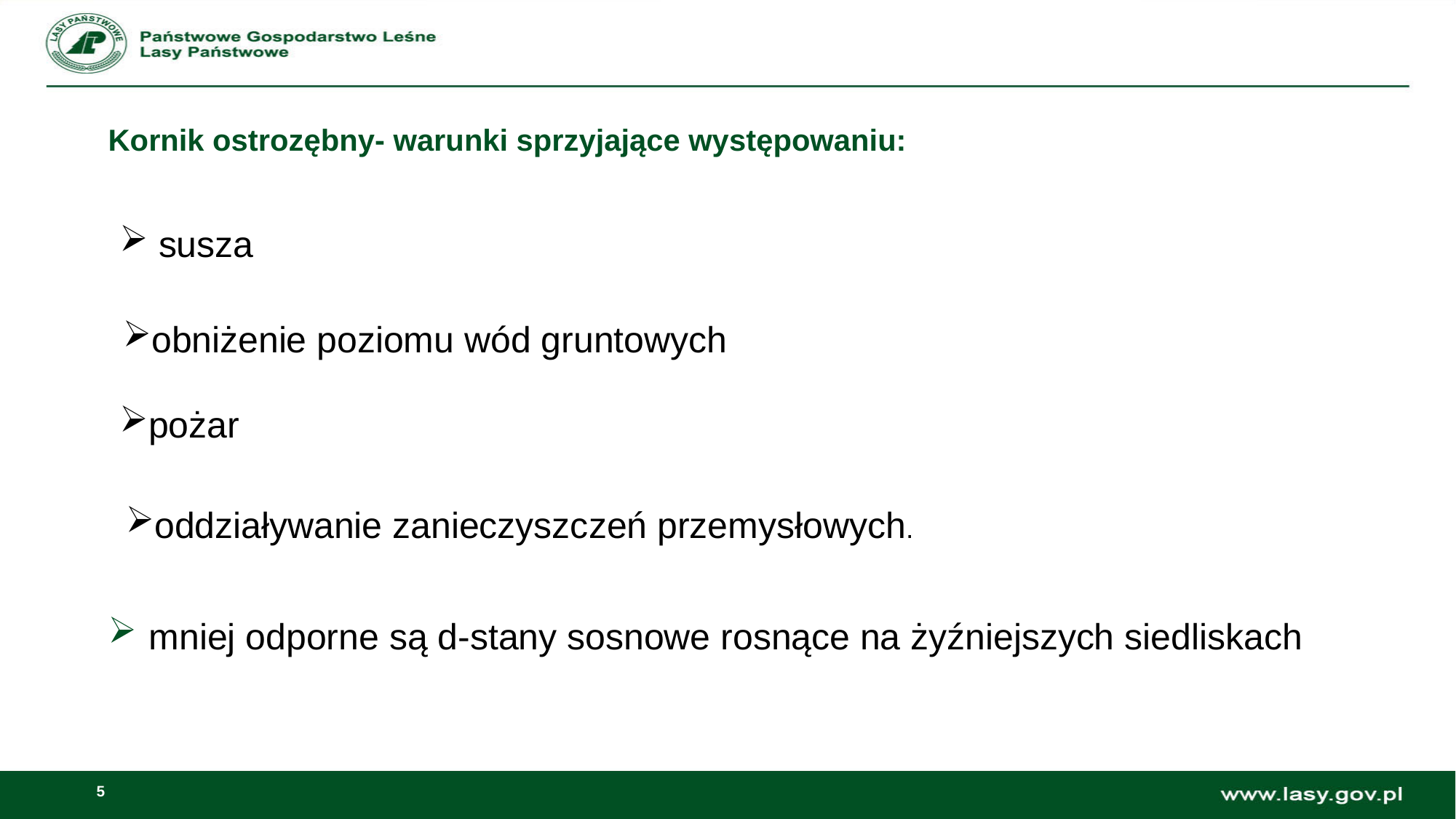

# Kornik ostrozębny- warunki sprzyjające występowaniu:
 susza
obniżenie poziomu wód gruntowych
pożar
oddziaływanie zanieczyszczeń przemysłowych.
mniej odporne są d-stany sosnowe rosnące na żyźniejszych siedliskach